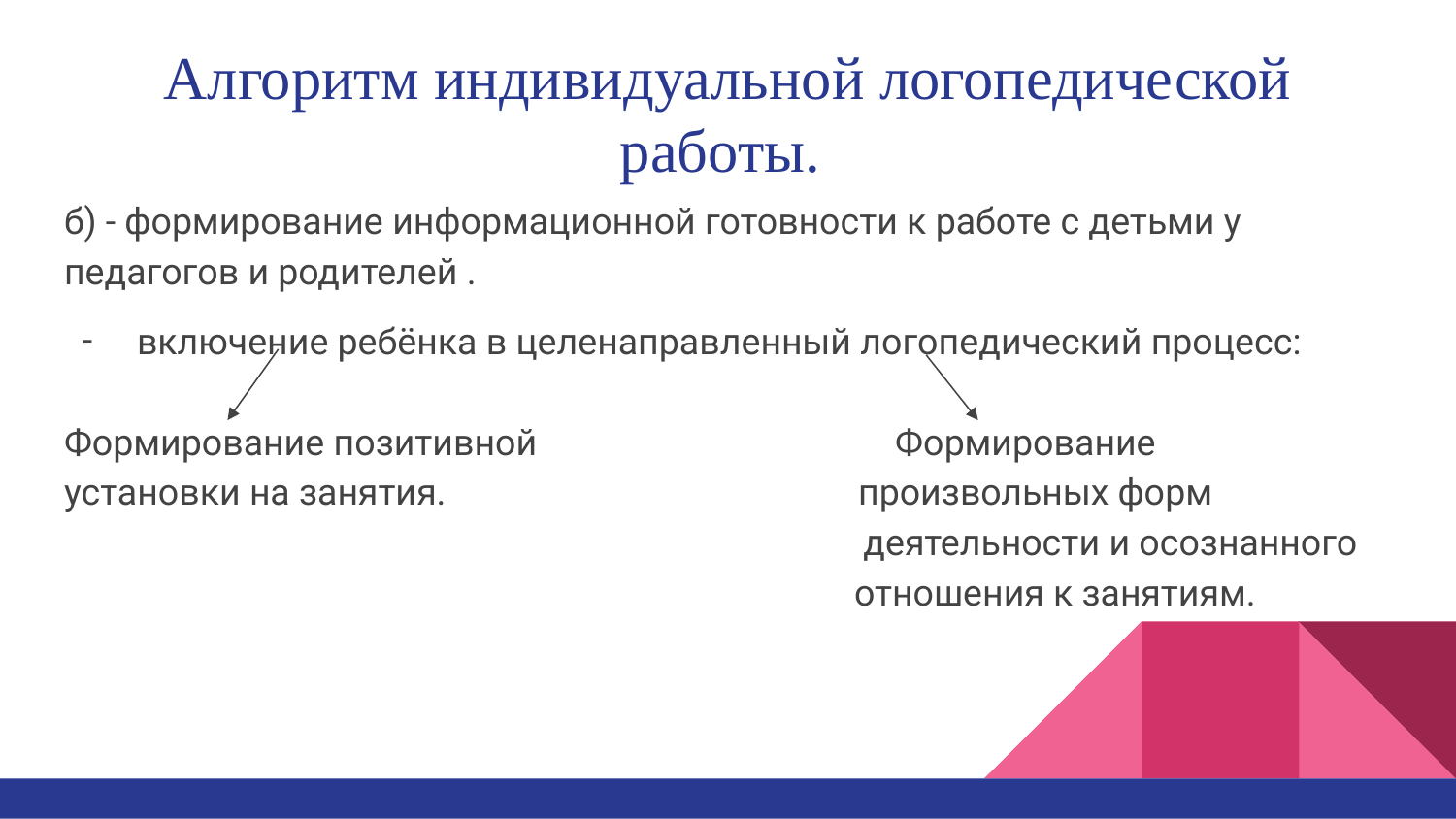

# Алгоритм индивидуальной логопедической работы.
б) - формирование информационной готовности к работе с детьми у педагогов и родителей .
включение ребёнка в целенаправленный логопедический процесс:

Формирование позитивной                                        Формирование
установки на занятия.                                              произвольных форм
                                                                                         деятельности и осознанного
                                                                                        отношения к занятиям.